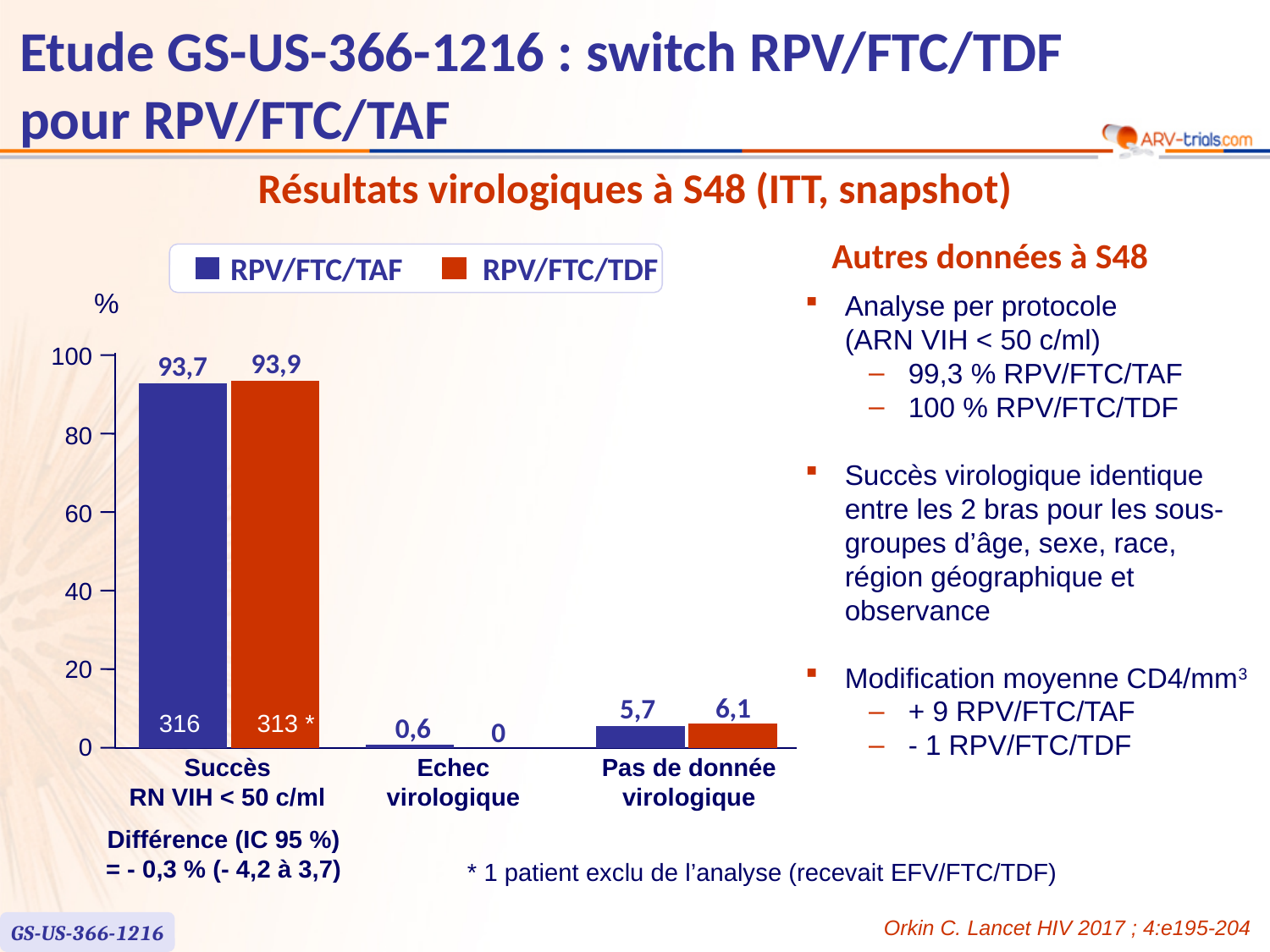

# Etude GS-US-366-1216 : switch RPV/FTC/TDF pour RPV/FTC/TAF
Résultats virologiques à S48 (ITT, snapshot)
Autres données à S48
RPV/FTC/TAF
RPV/FTC/TDF

%
100
93,9
93,7

80

60

40

20

6,1
5,7
316
313 *
0,6
0

0

Différence (IC 95 %)
= - 0,3 % (- 4,2 à 3,7)
Succès
RN VIH < 50 c/ml
Echec virologique
Pas de donnée
virologique
Analyse per protocole
(ARN VIH < 50 c/ml)
99,3 % RPV/FTC/TAF
100 % RPV/FTC/TDF
Succès virologique identique entre les 2 bras pour les sous-groupes d’âge, sexe, race, région géographique et observance

Modification moyenne CD4/mm3
+ 9 RPV/FTC/TAF
- 1 RPV/FTC/TDF
* 1 patient exclu de l’analyse (recevait EFV/FTC/TDF)
Orkin C. Lancet HIV 2017 ; 4:e195-204
GS-US-366-1216